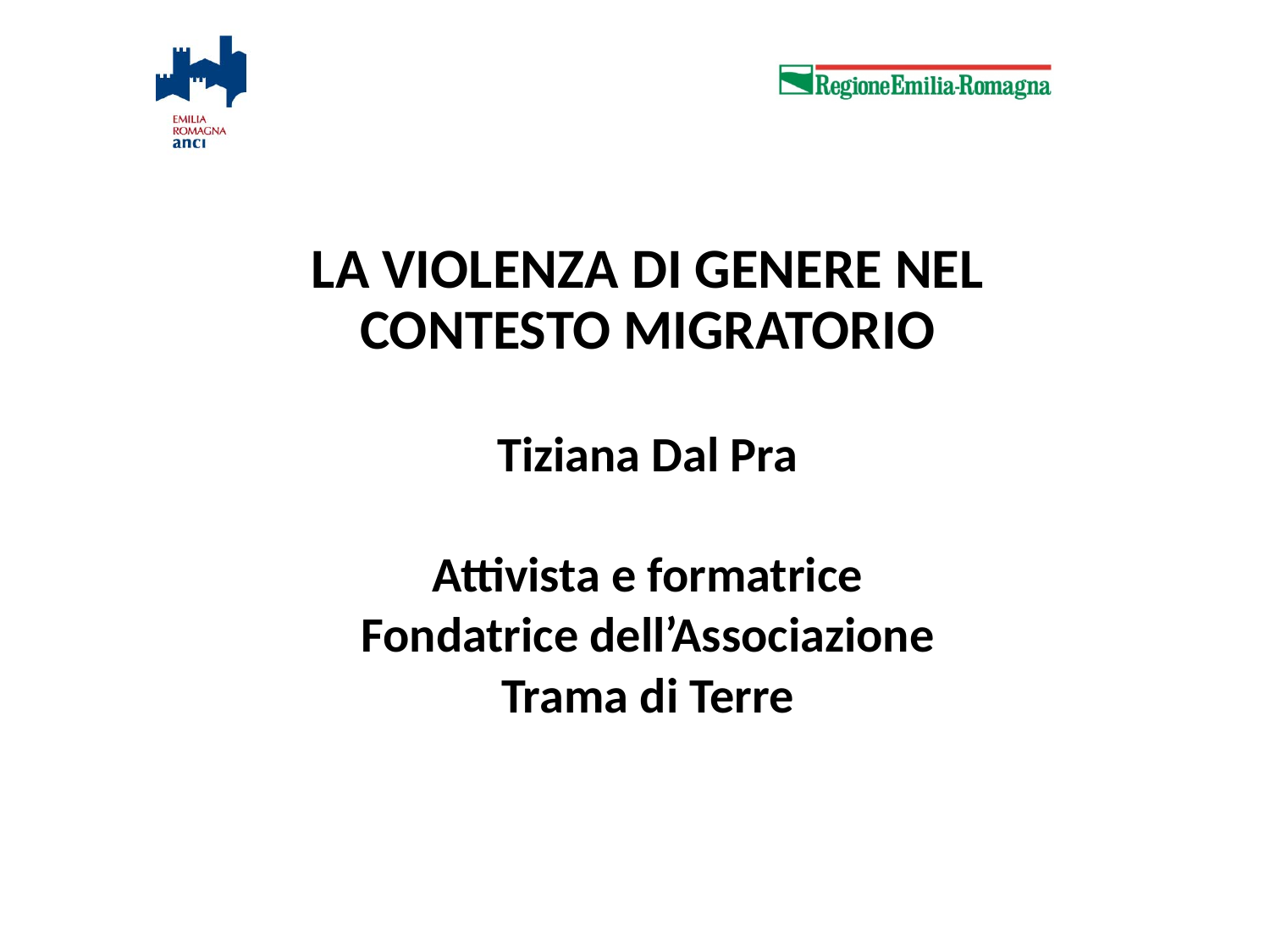

LA VIOLENZA DI GENERE NEL CONTESTO MIGRATORIO

Tiziana Dal Pra

Attivista e formatrice
Fondatrice dell’Associazione
Trama di Terre